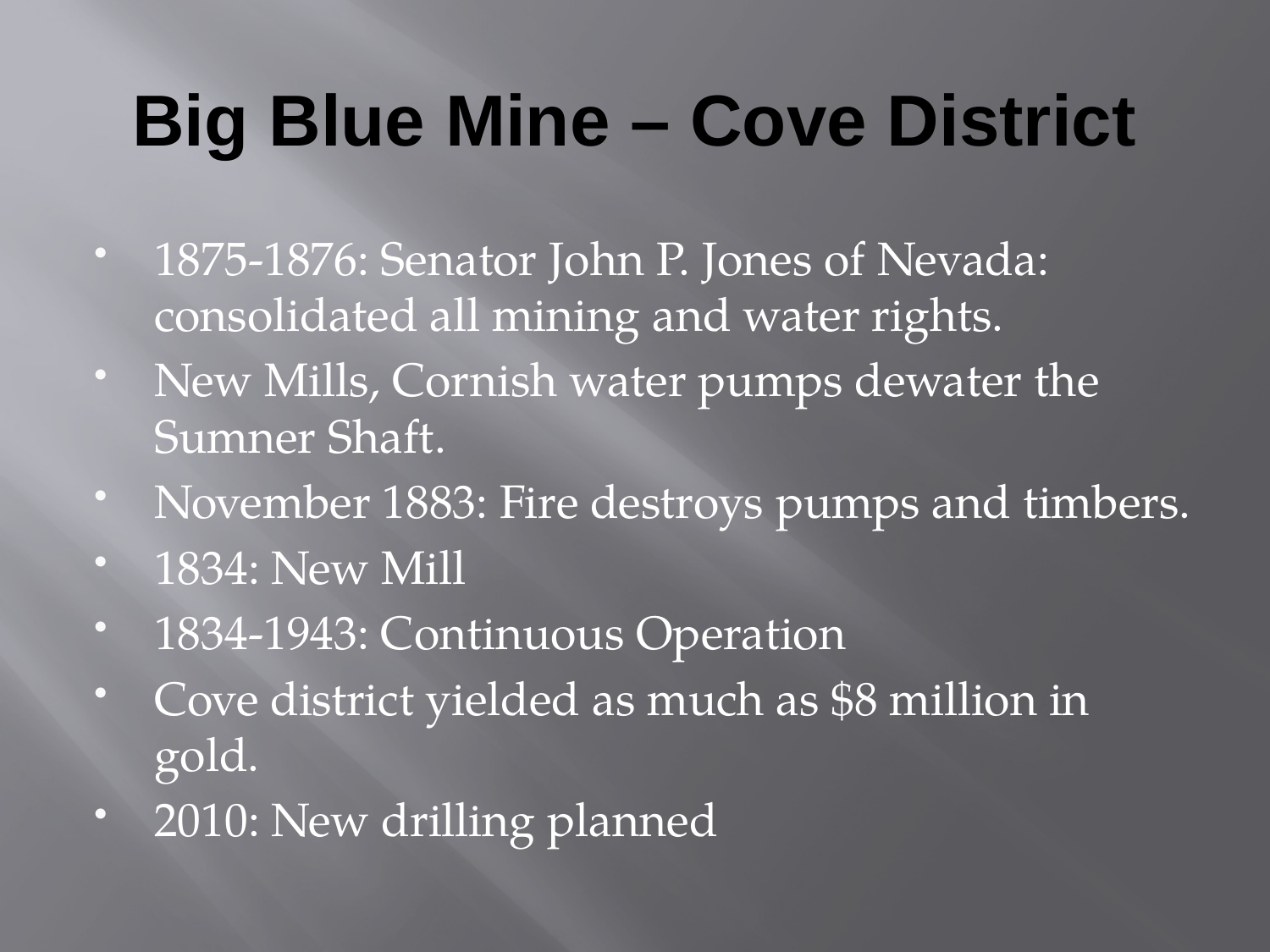

# Big Blue Mine – Cove District
1875-1876: Senator John P. Jones of Nevada: consolidated all mining and water rights.
New Mills, Cornish water pumps dewater the Sumner Shaft.
November 1883: Fire destroys pumps and timbers.
1834: New Mill
1834-1943: Continuous Operation
Cove district yielded as much as $8 million in gold.
2010: New drilling planned